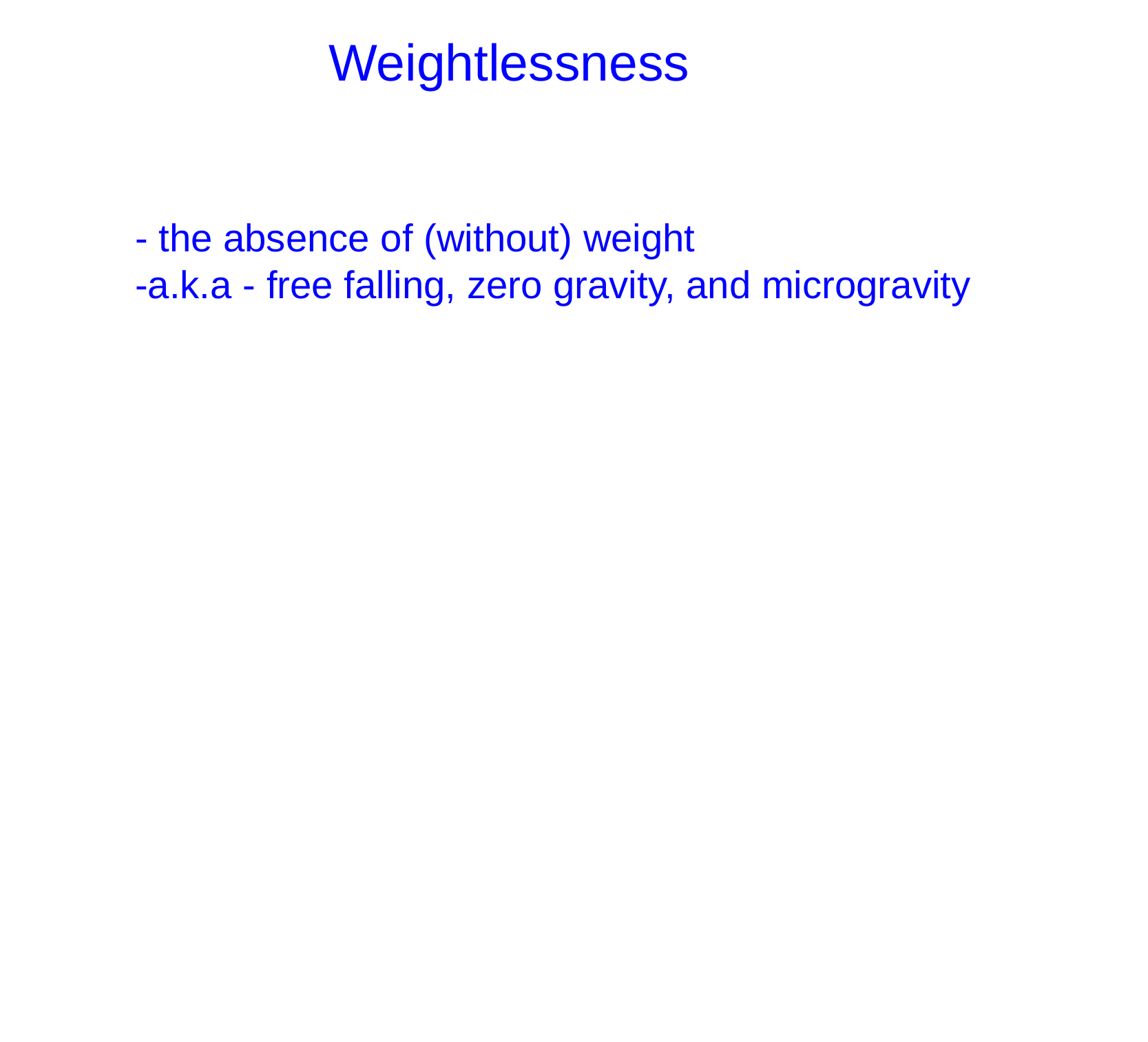

Weightlessness
- the absence of (without) weight
-a.k.a - free falling, zero gravity, and microgravity